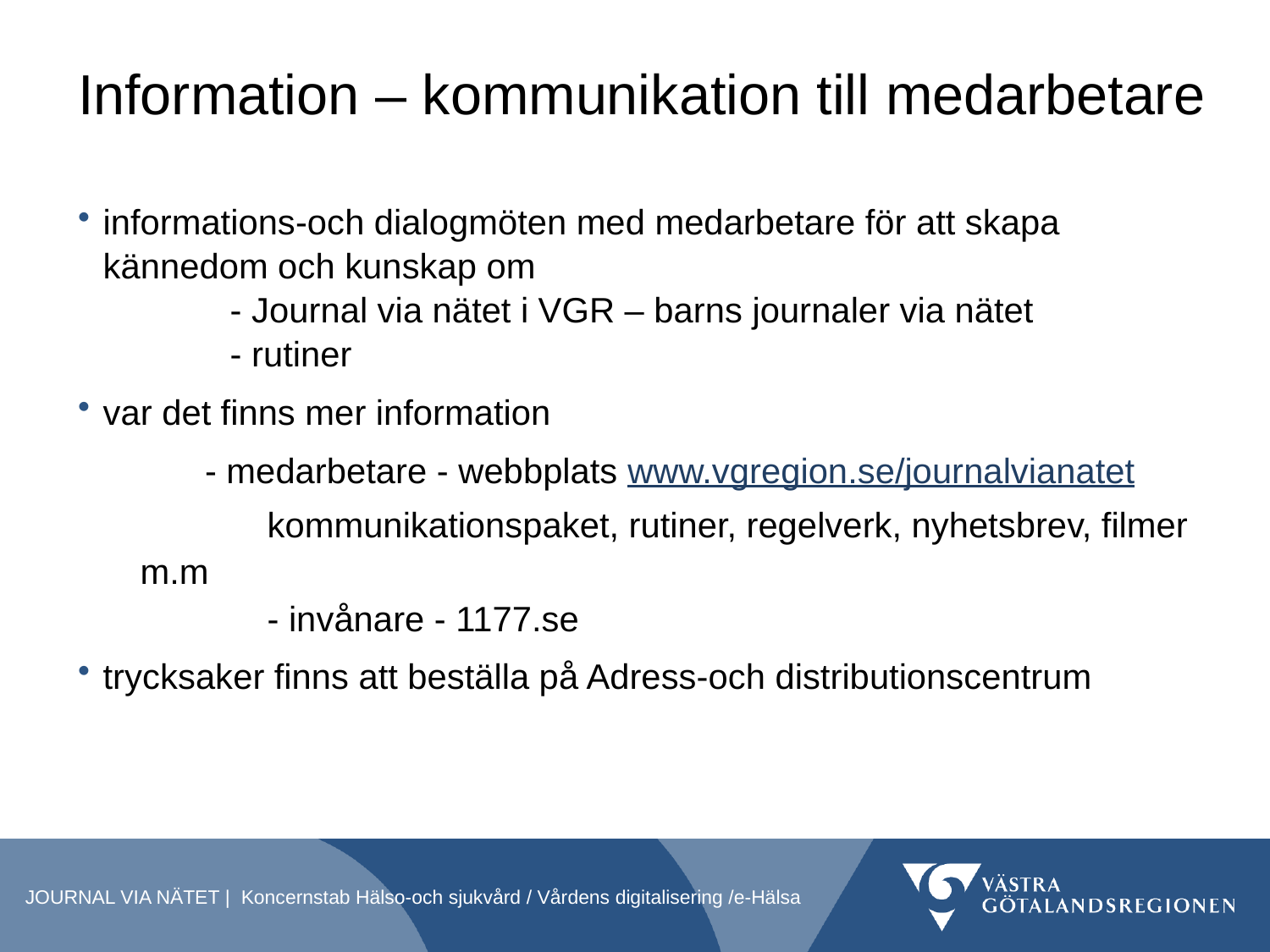

# Information – kommunikation till medarbetare
informations-och dialogmöten med medarbetare för att skapa kännedom och kunskap om
	- Journal via nätet i VGR – barns journaler via nätet
	- rutiner
var det finns mer information
	- medarbetare - webbplats www.vgregion.se/journalvianatet
	kommunikationspaket, rutiner, regelverk, nyhetsbrev, filmer m.m
	- invånare - 1177.se
trycksaker finns att beställa på Adress-och distributionscentrum
JOURNAL VIA NÄTET |  Koncernstab Hälso-och sjukvård / Vårdens digitalisering /e-Hälsa